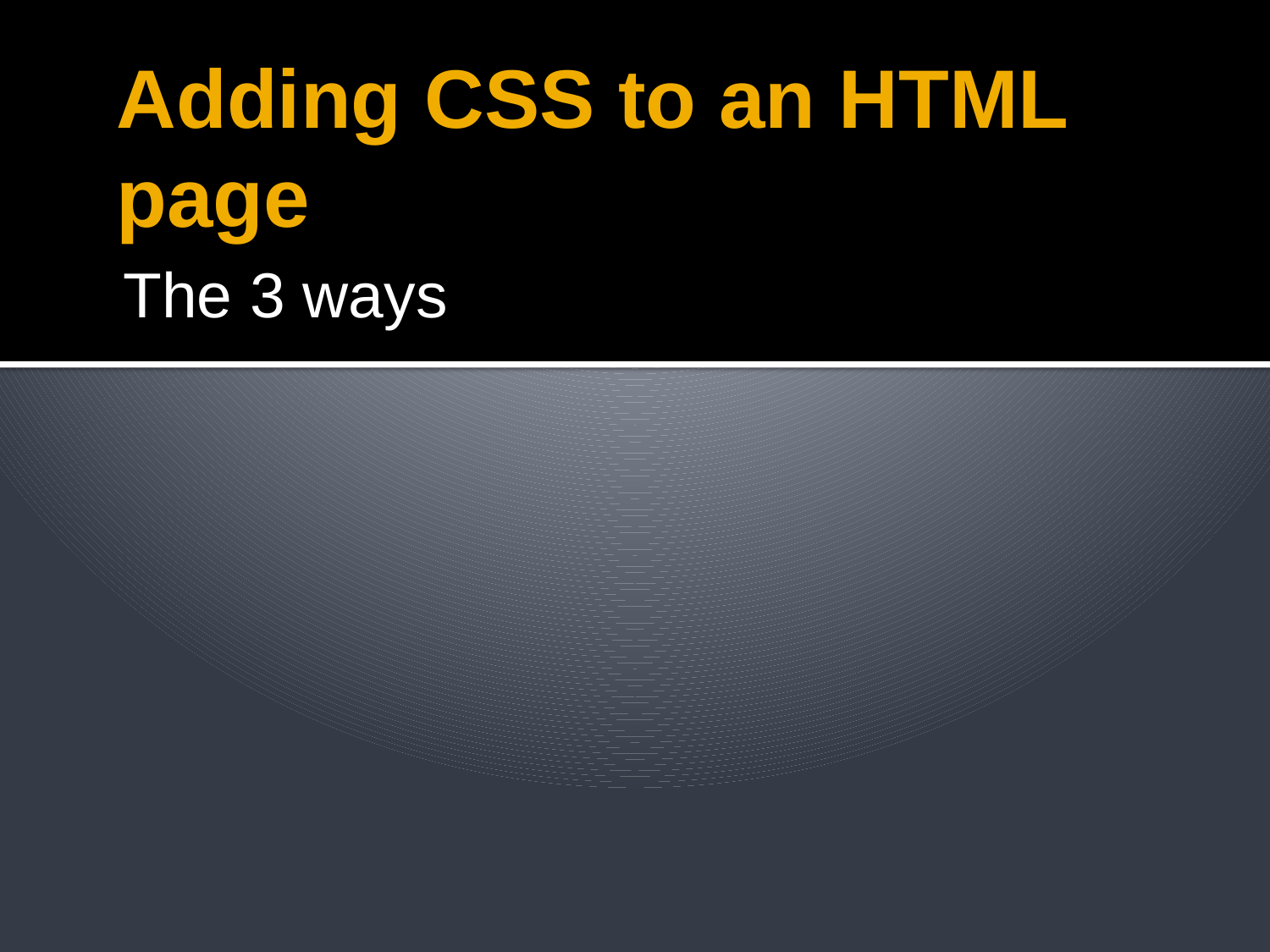

# Adding CSS to an HTML page
The 3 ways